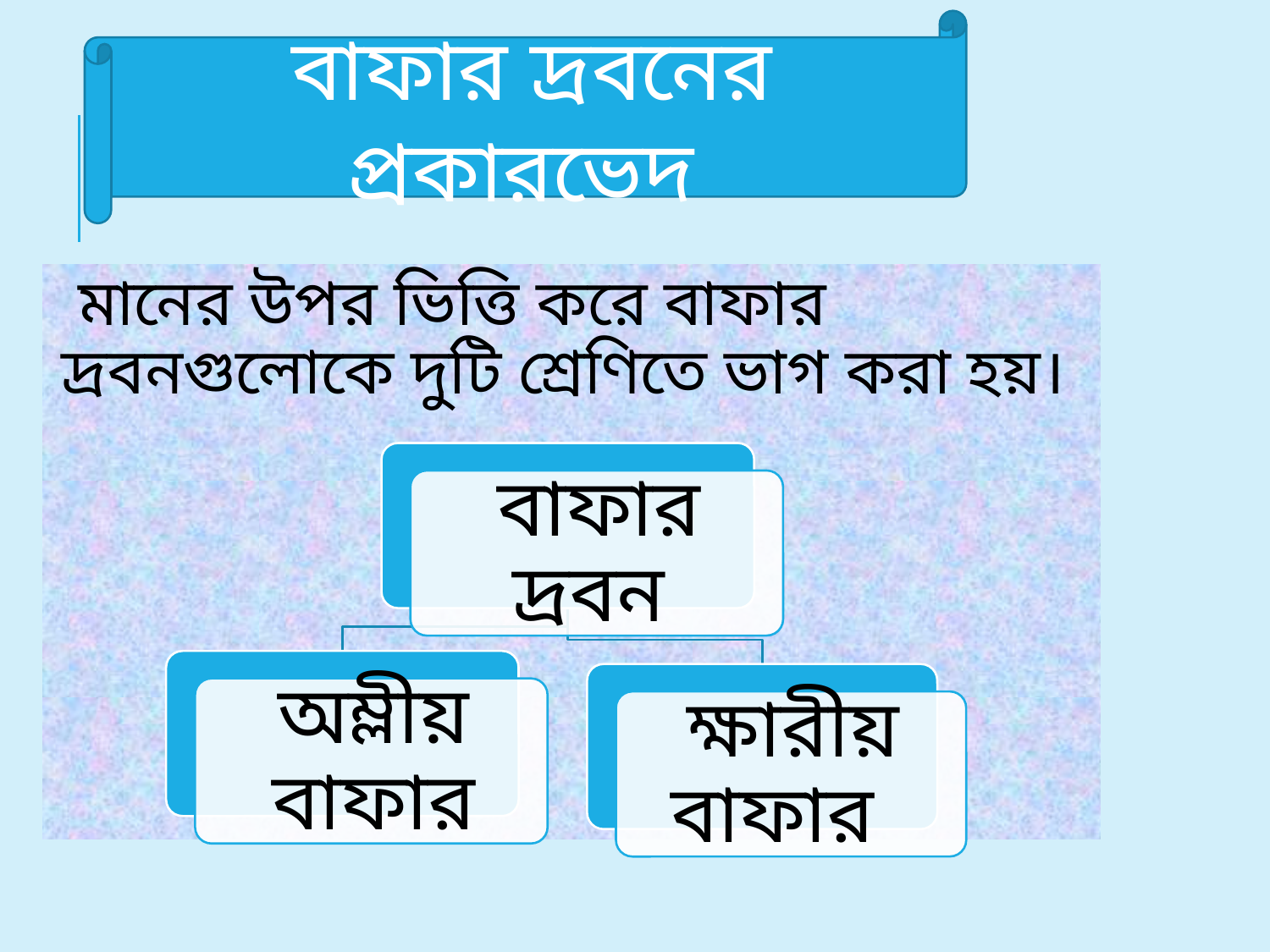

বাফার দ্রবনের প্রকারভেদ
#
  মানের উপর ভিত্তি করে বাফার দ্রবনগুলোকে দুটি শ্রেণিতে ভাগ করা হয়।

বাফার দ্রবন
অম্লীয় বাফার
ক্ষারীয় বাফার